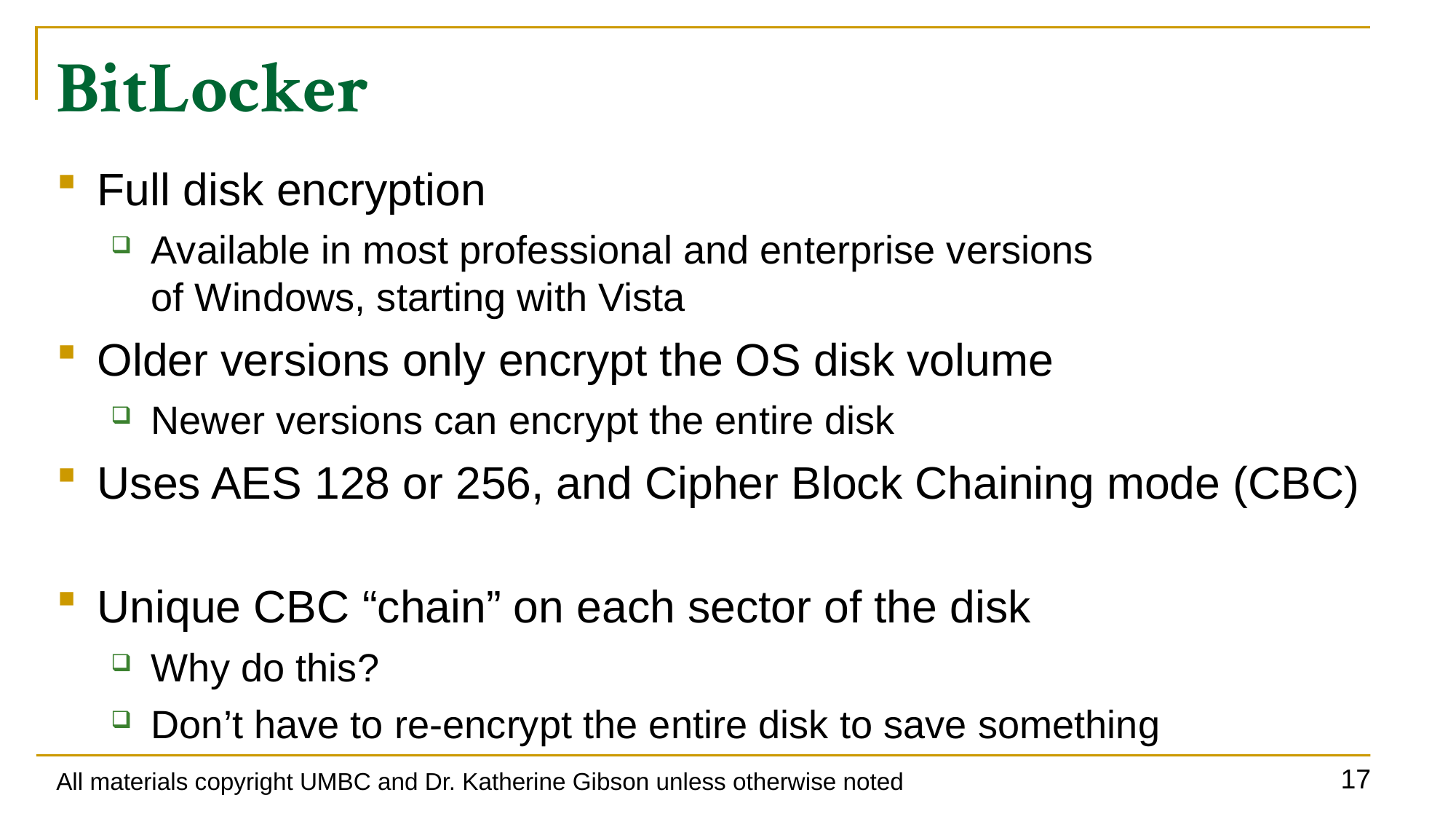

# BitLocker
Full disk encryption
Available in most professional and enterprise versions
of Windows, starting with Vista
Older versions only encrypt the OS disk volume
Newer versions can encrypt the entire disk
Uses AES 128 or 256, and Cipher Block Chaining mode (CBC)

Unique CBC “chain” on each sector of the disk
Why do this?
Don’t have to re-encrypt the entire disk to save something